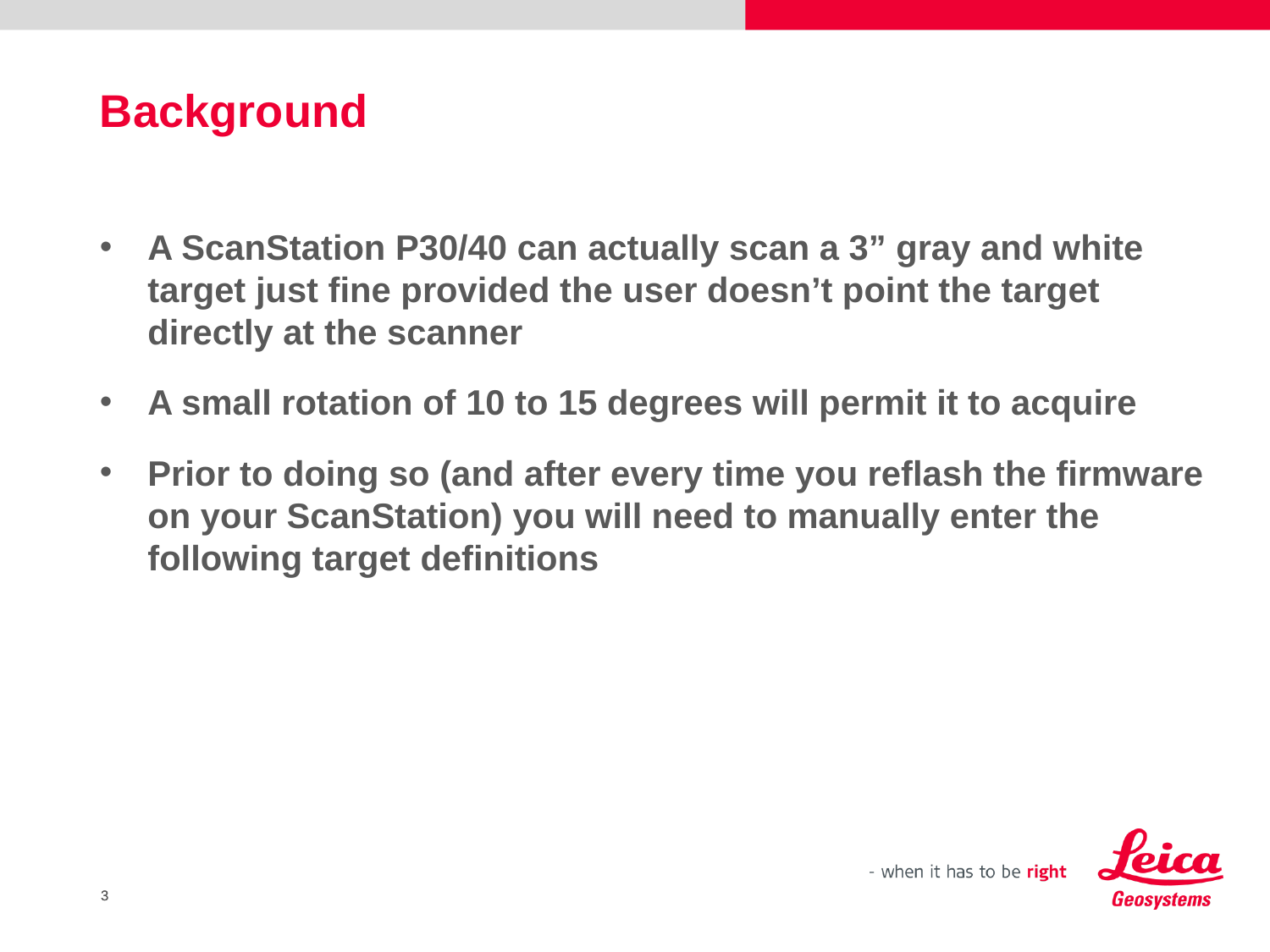

# Background
A ScanStation P30/40 can actually scan a 3” gray and white target just fine provided the user doesn’t point the target directly at the scanner
A small rotation of 10 to 15 degrees will permit it to acquire
Prior to doing so (and after every time you reflash the firmware on your ScanStation) you will need to manually enter the following target definitions